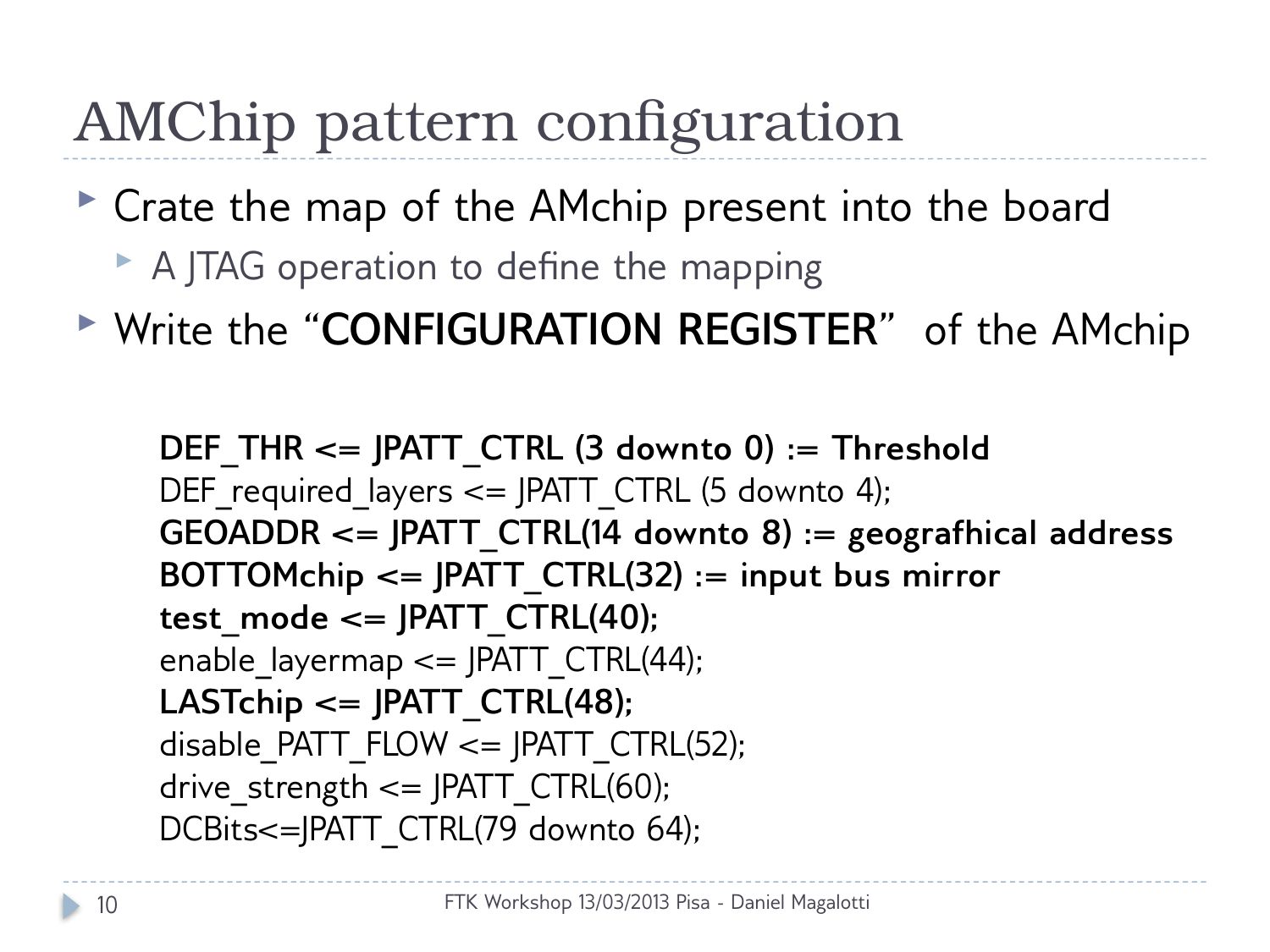

# AMChip pattern configuration
Crate the map of the AMchip present into the board
A JTAG operation to define the mapping
Write the “CONFIGURATION REGISTER”  of the AMchip

DEF_THR <= JPATT_CTRL (3 downto 0) := Threshold
DEF_required_layers <= JPATT_CTRL (5 downto 4);
GEOADDR <= JPATT_CTRL(14 downto 8) := geografhical address
BOTTOMchip <= JPATT_CTRL(32) := input bus mirror
test_mode <= JPATT_CTRL(40);
enable_layermap <= JPATT_CTRL(44);
LASTchip <= JPATT_CTRL(48);
disable_PATT_FLOW <= JPATT_CTRL(52);
drive_strength <= JPATT_CTRL(60);
DCBits<=JPATT_CTRL(79 downto 64);
10
FTK Workshop 13/03/2013 Pisa - Daniel Magalotti